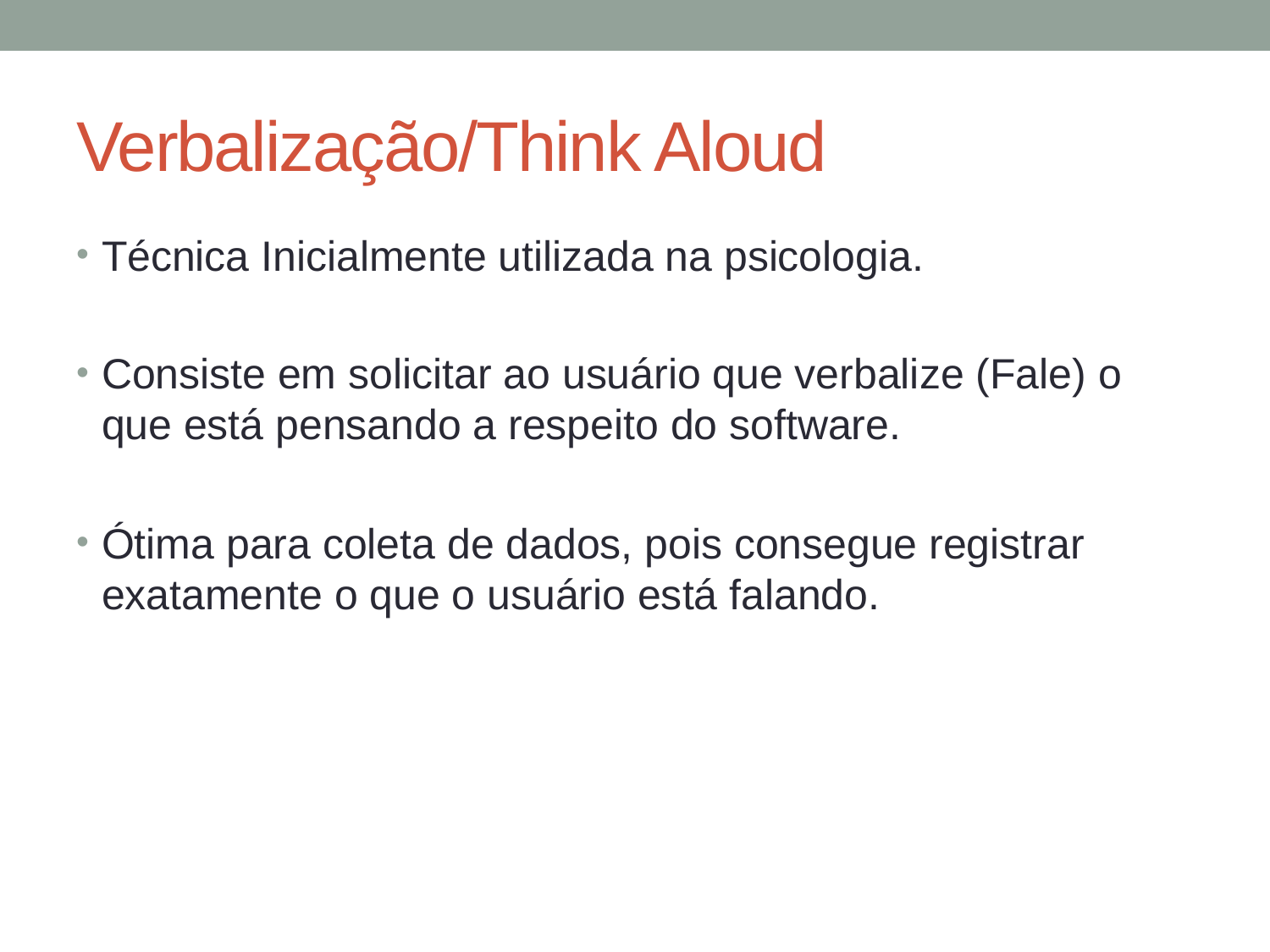

# Verbalização/Think Aloud
Técnica Inicialmente utilizada na psicologia.

Consiste em solicitar ao usuário que verbalize (Fale) o que está pensando a respeito do software.

Ótima para coleta de dados, pois consegue registrar exatamente o que o usuário está falando.